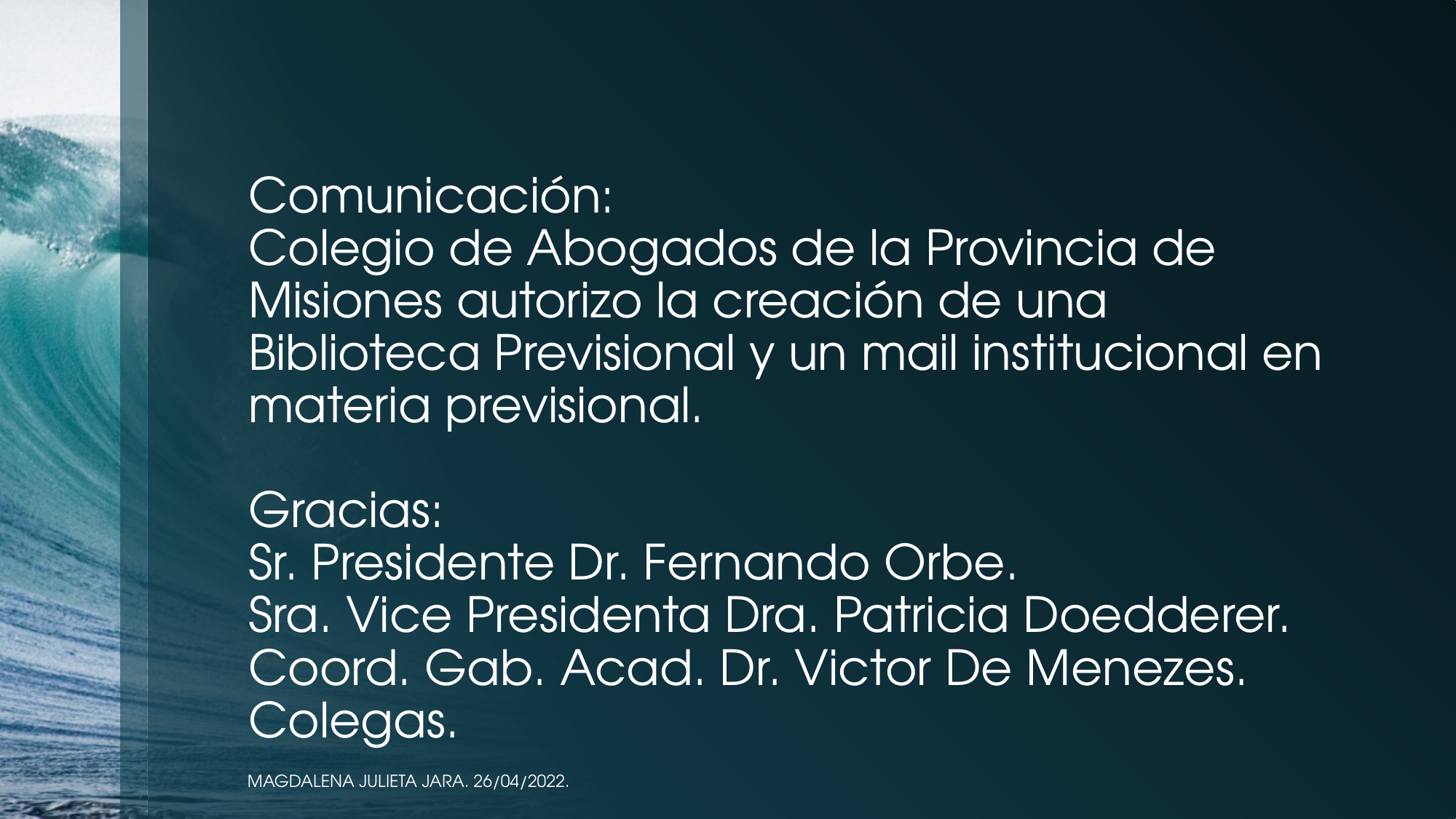

# Comunicación: Colegio de Abogados de la Provincia de Misiones autorizo la creación de una Biblioteca Previsional y un mail institucional en materia previsional. Gracias: Sr. Presidente Dr. Fernando Orbe. Sra. Vice Presidenta Dra. Patricia Doedderer. Coord. Gab. Acad. Dr. Victor De Menezes. Colegas.
MAGDALENA JULIETA JARA. 26/04/2022.